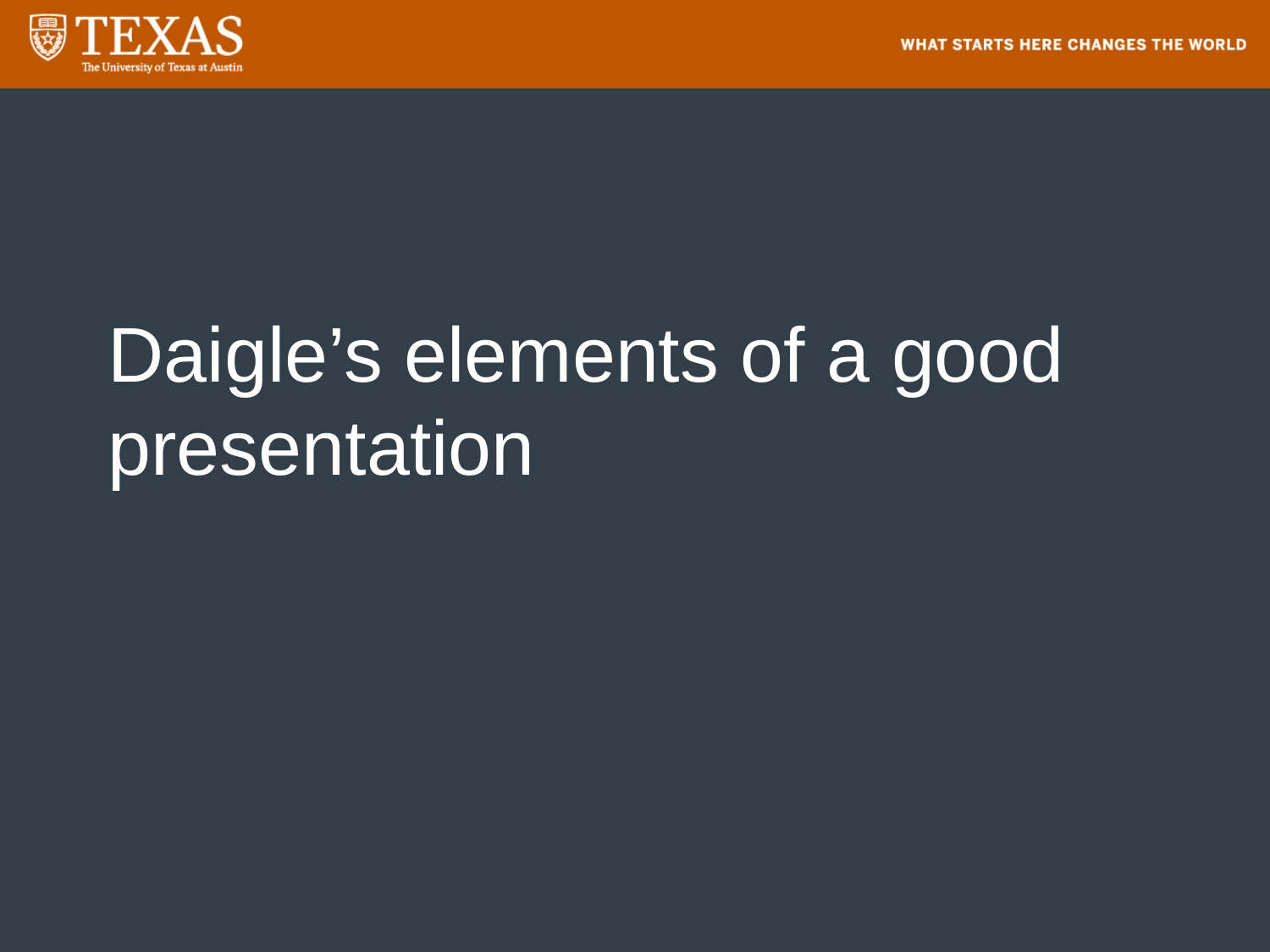

# Daigle’s elements of a good presentation